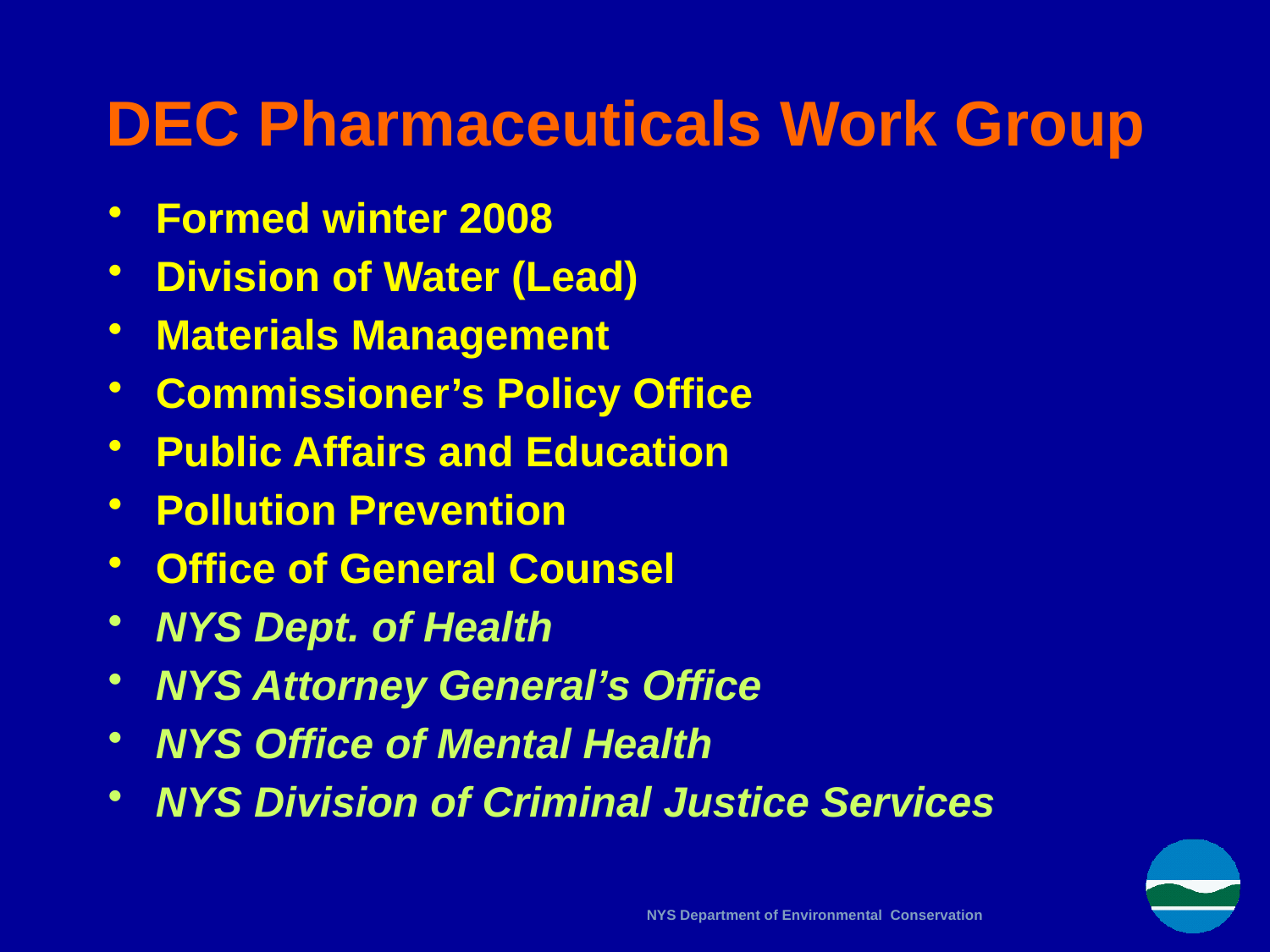

# DEC Pharmaceuticals Work Group
Formed winter 2008
Division of Water (Lead)
Materials Management
Commissioner’s Policy Office
Public Affairs and Education
Pollution Prevention
Office of General Counsel
NYS Dept. of Health
NYS Attorney General’s Office
NYS Office of Mental Health
NYS Division of Criminal Justice Services